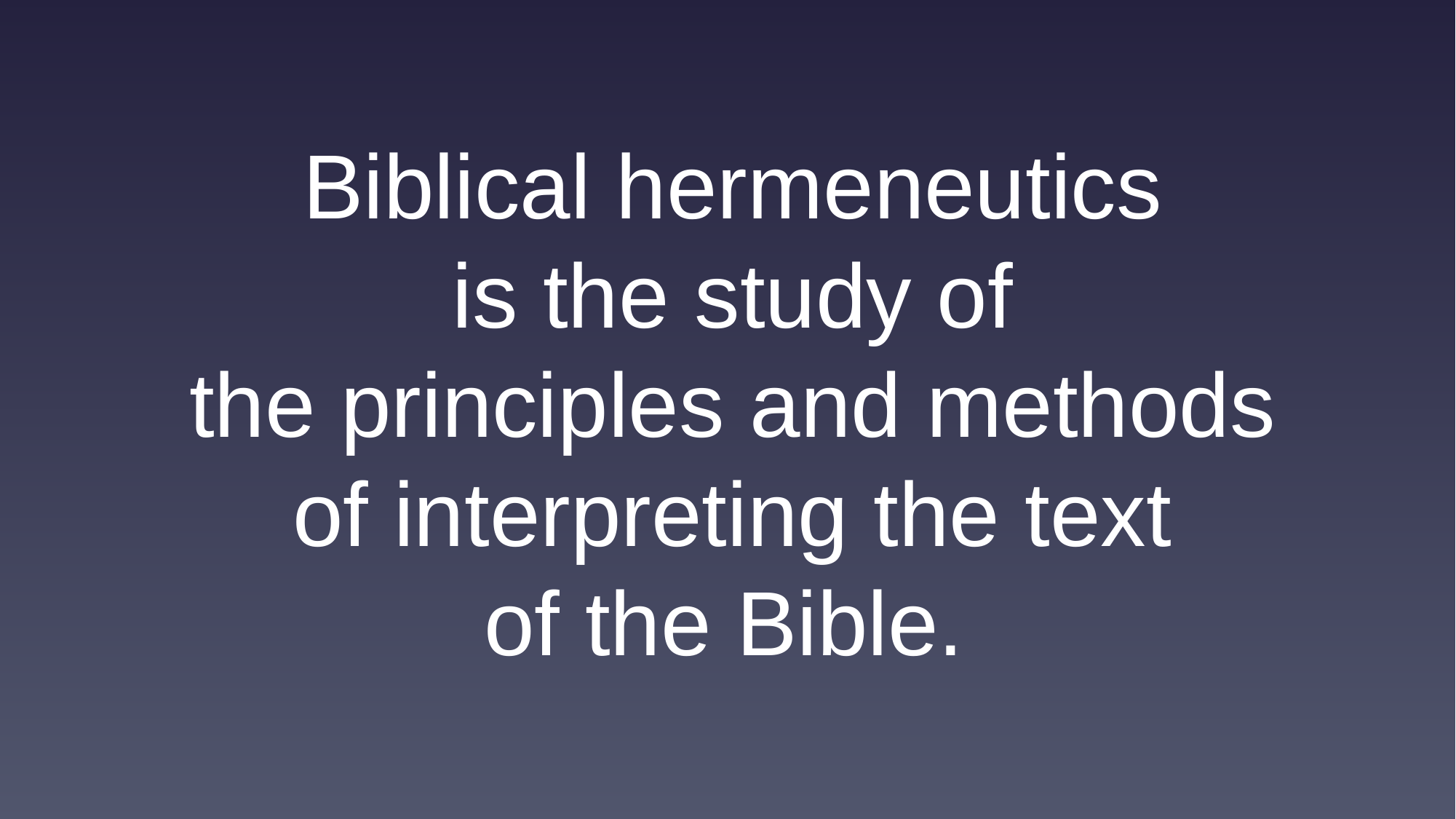

Biblical hermeneutics
is the study of
the principles and methods
of interpreting the text
of the Bible.